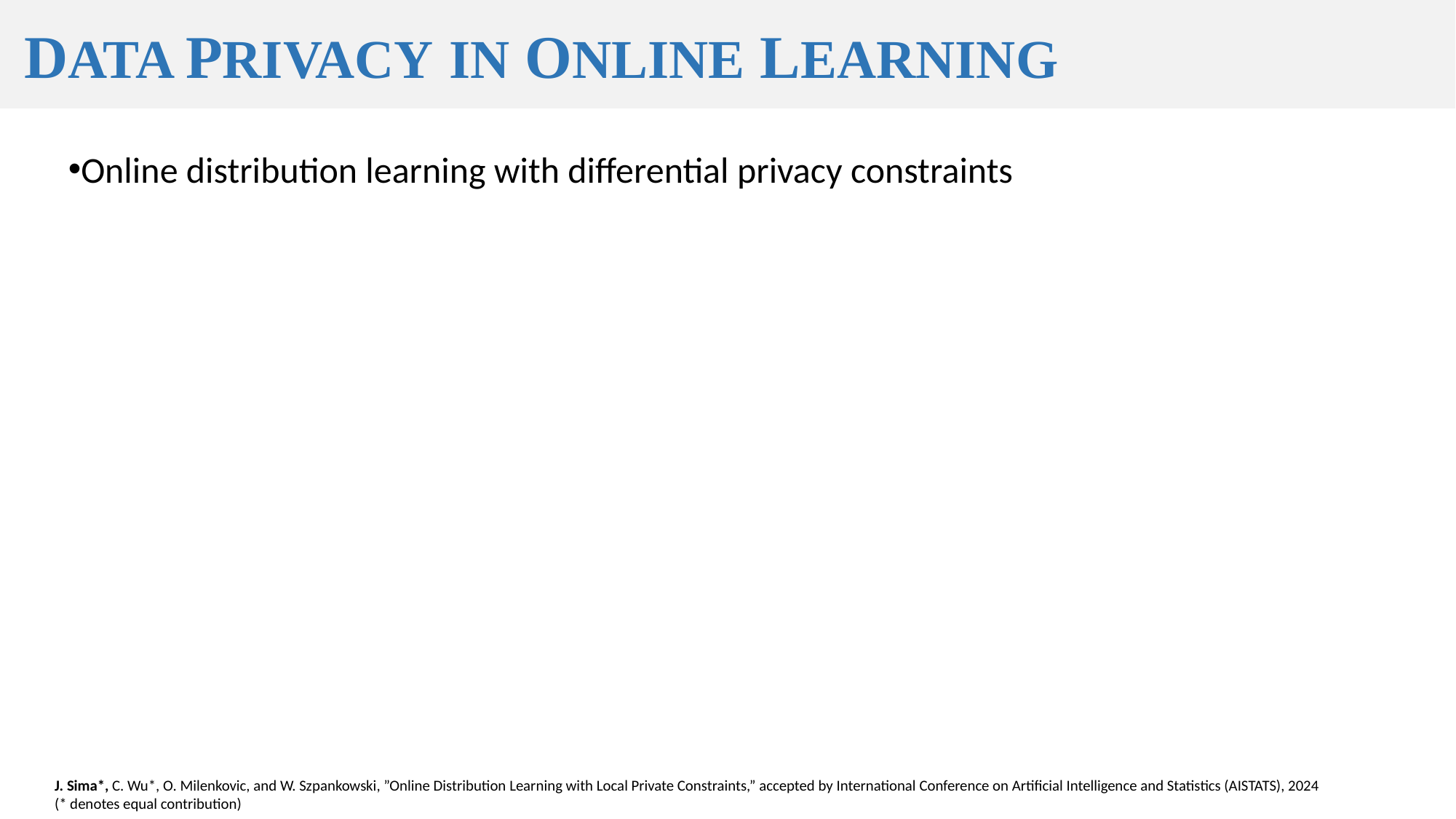

Data Privacy in online Learning
Online distribution learning with differential privacy constraints
J. Sima*, C. Wu*, O. Milenkovic, and W. Szpankowski, ”Online Distribution Learning with Local Private Constraints,” accepted by International Conference on Artificial Intelligence and Statistics (AISTATS), 2024
(* denotes equal contribution)